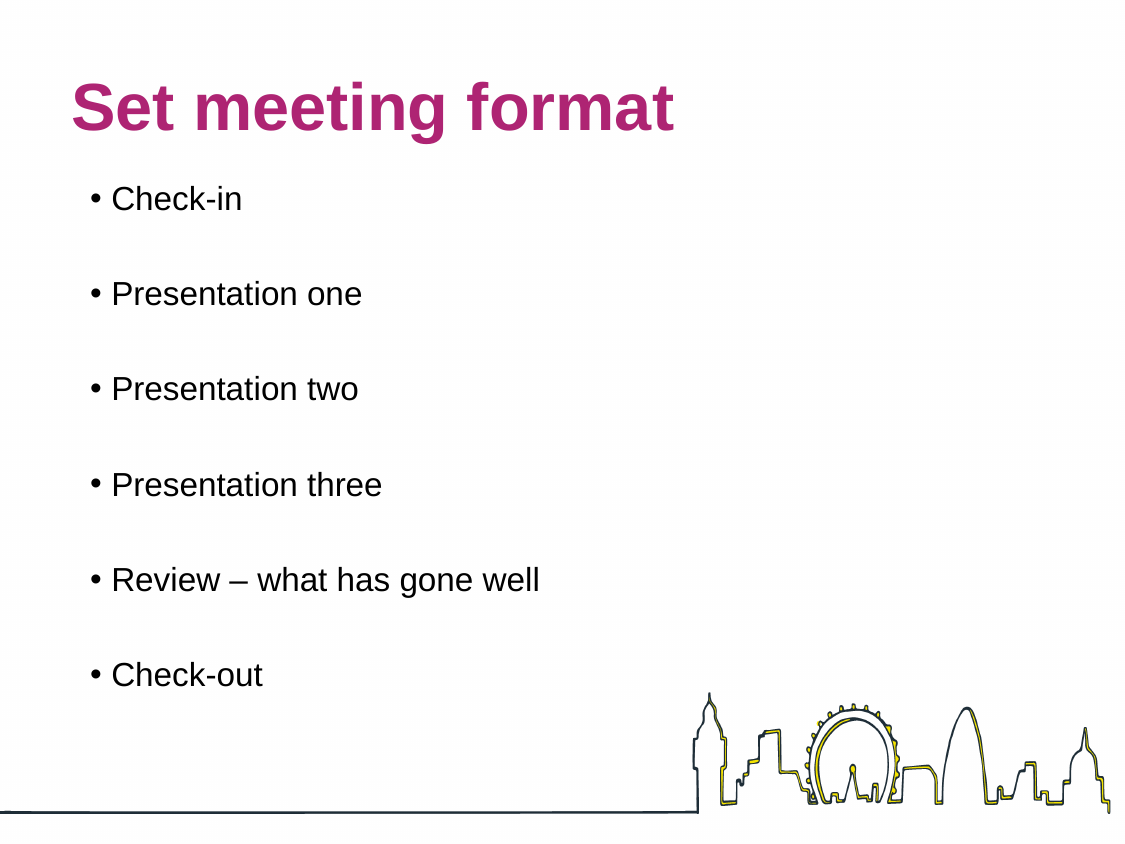

# Set meeting format
Check-in

Presentation one

Presentation two

Presentation three

Review – what has gone well

Check-out